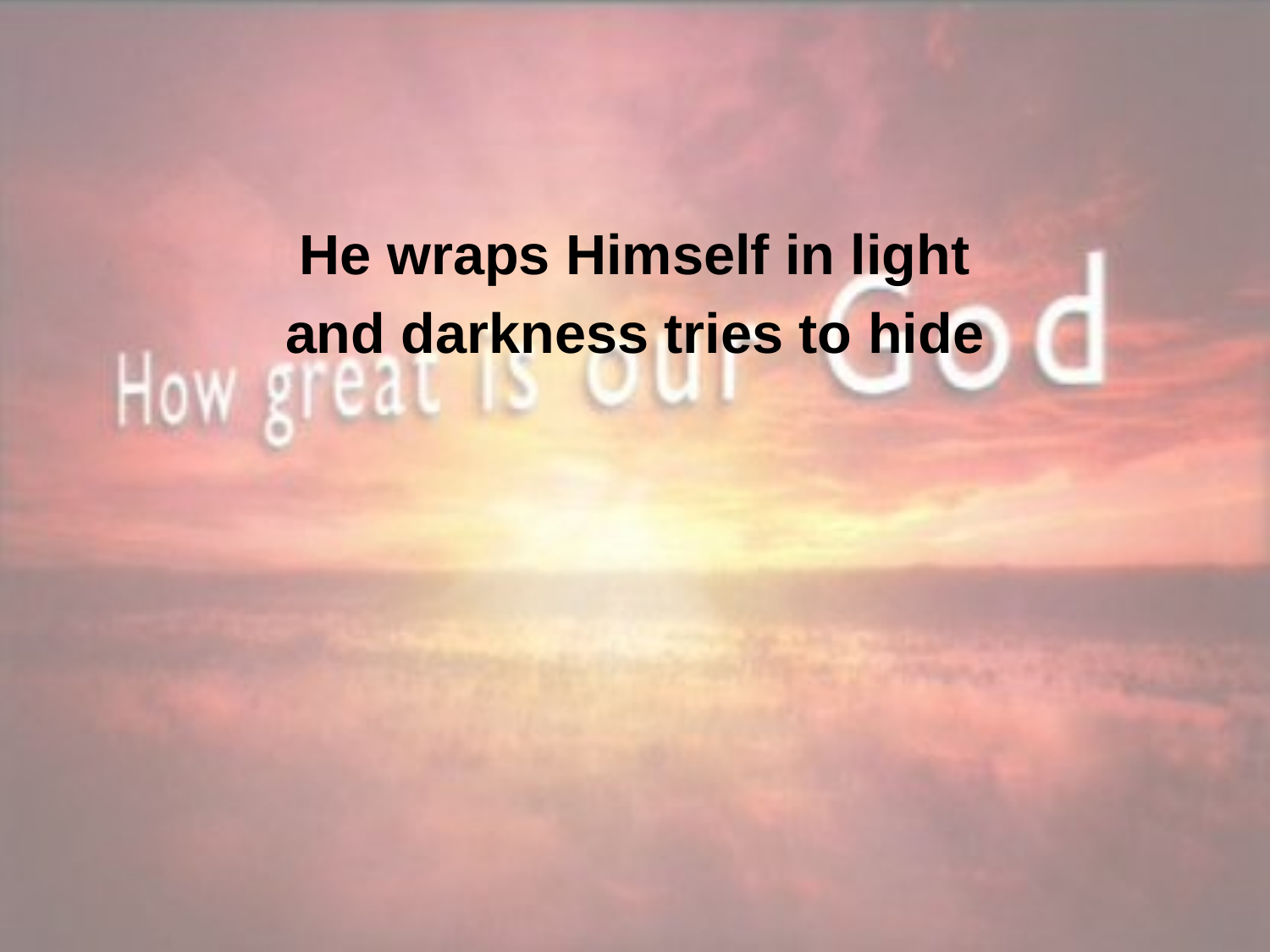

He wraps Himself in light
and darkness tries to hide